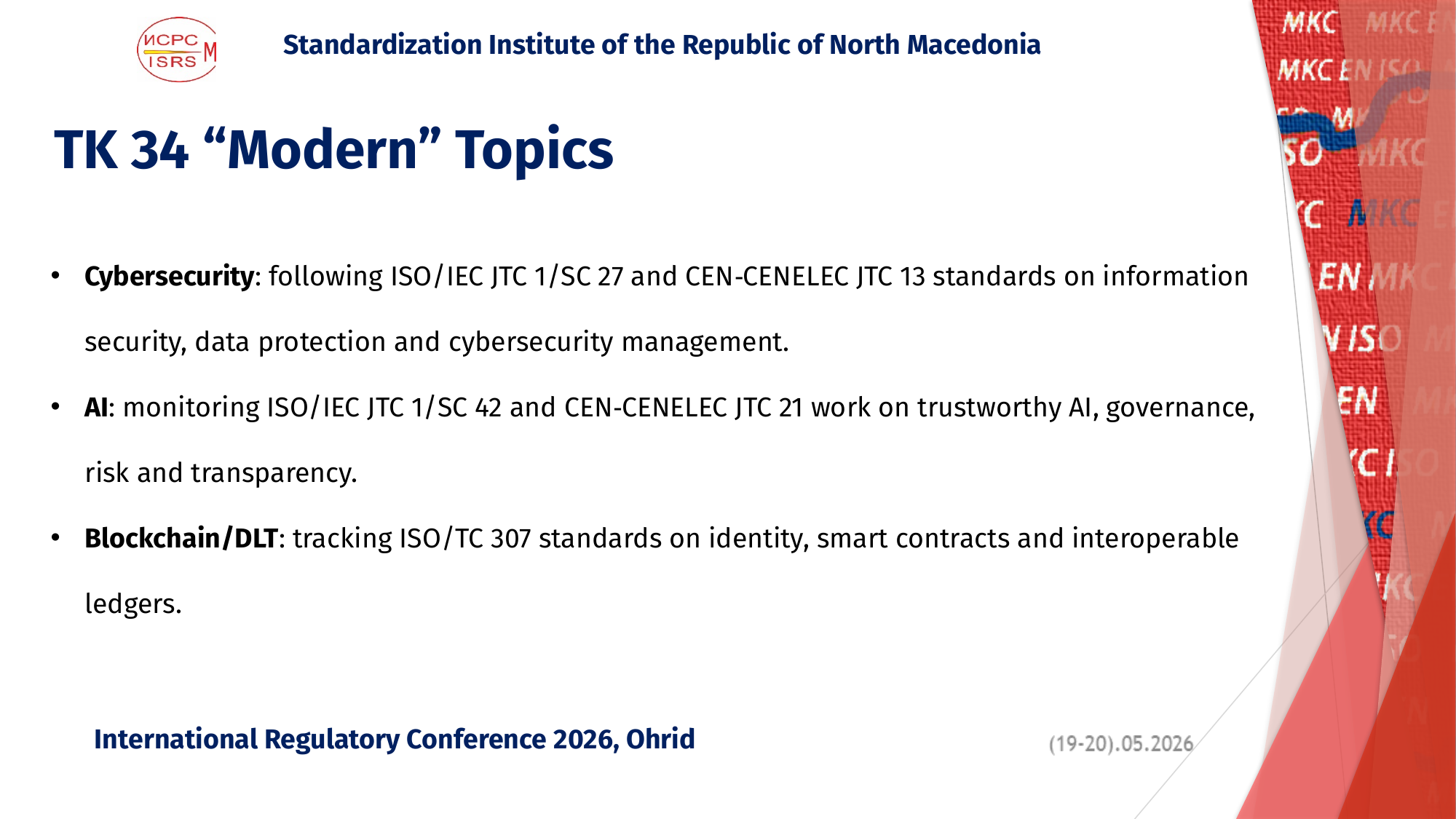

TK 34 “Modern” Topics
Cybersecurity: following ISO/IEC JTC 1/SC 27 and CEN‑CENELEC JTC 13 standards on information security, data protection and cybersecurity management.
AI: monitoring ISO/IEC JTC 1/SC 42 and CEN‑CENELEC JTC 21 work on trustworthy AI, governance, risk and transparency.
Blockchain/DLT: tracking ISO/TC 307 standards on identity, smart contracts and interoperable ledgers.